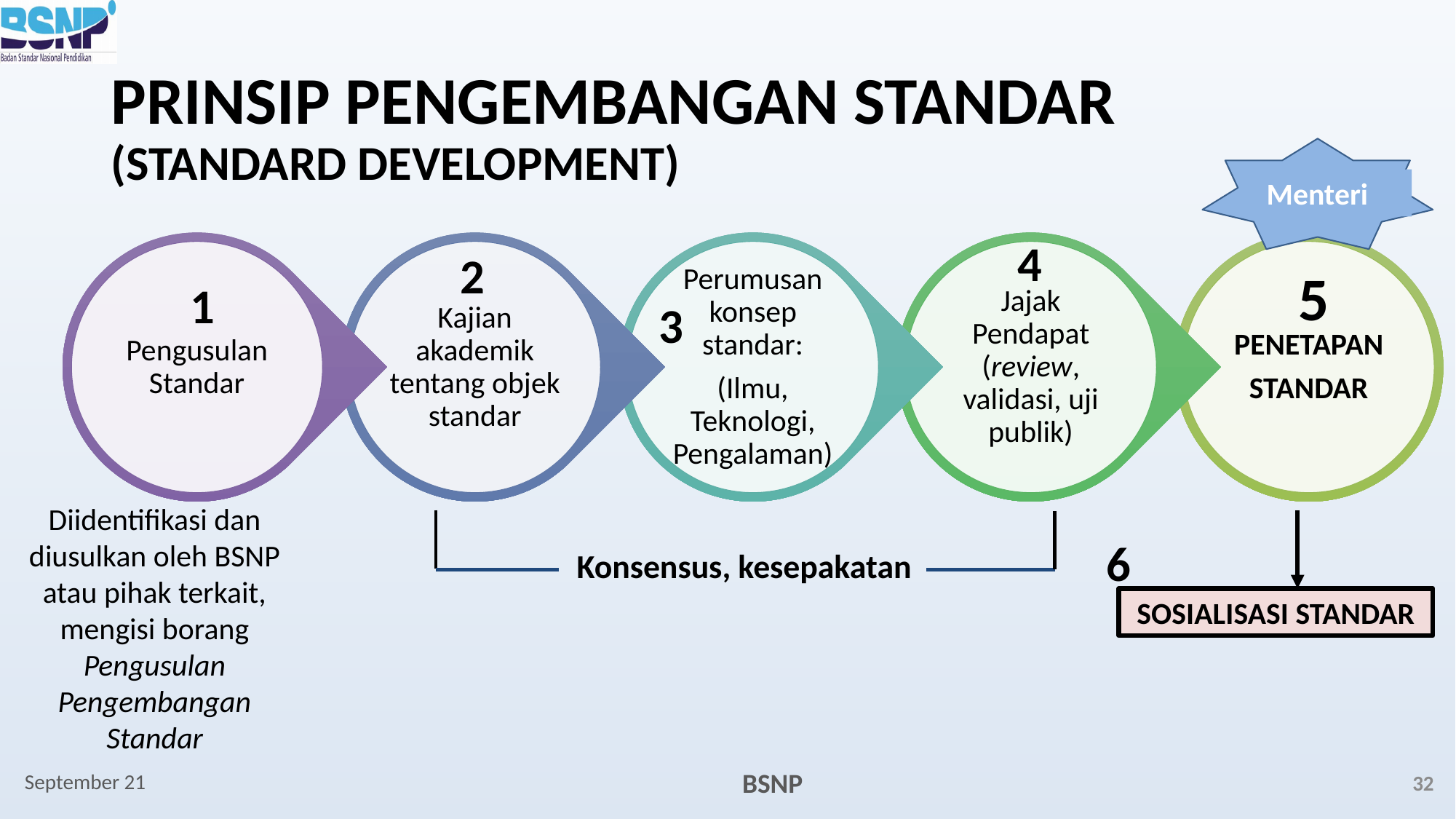

# PRINSIP PENGEMBANGAN STANDAR (STANDARD DEVELOPMENT)
PENETAPAN
STANDAR
Jajak Pendapat (review, validasi, uji publik)
Perumusan konsep standar:
(Ilmu, Teknologi, Pengalaman)
Kajian akademik tentang objek standar
Pengusulan Standar

Menteri
4
2
5
1
3
Diidentifikasi dan diusulkan oleh BSNP atau pihak terkait, mengisi borang Pengusulan Pengembangan Standar
Konsensus, kesepakatan
6
SOSIALISASI STANDAR
September 21
32
BSNP